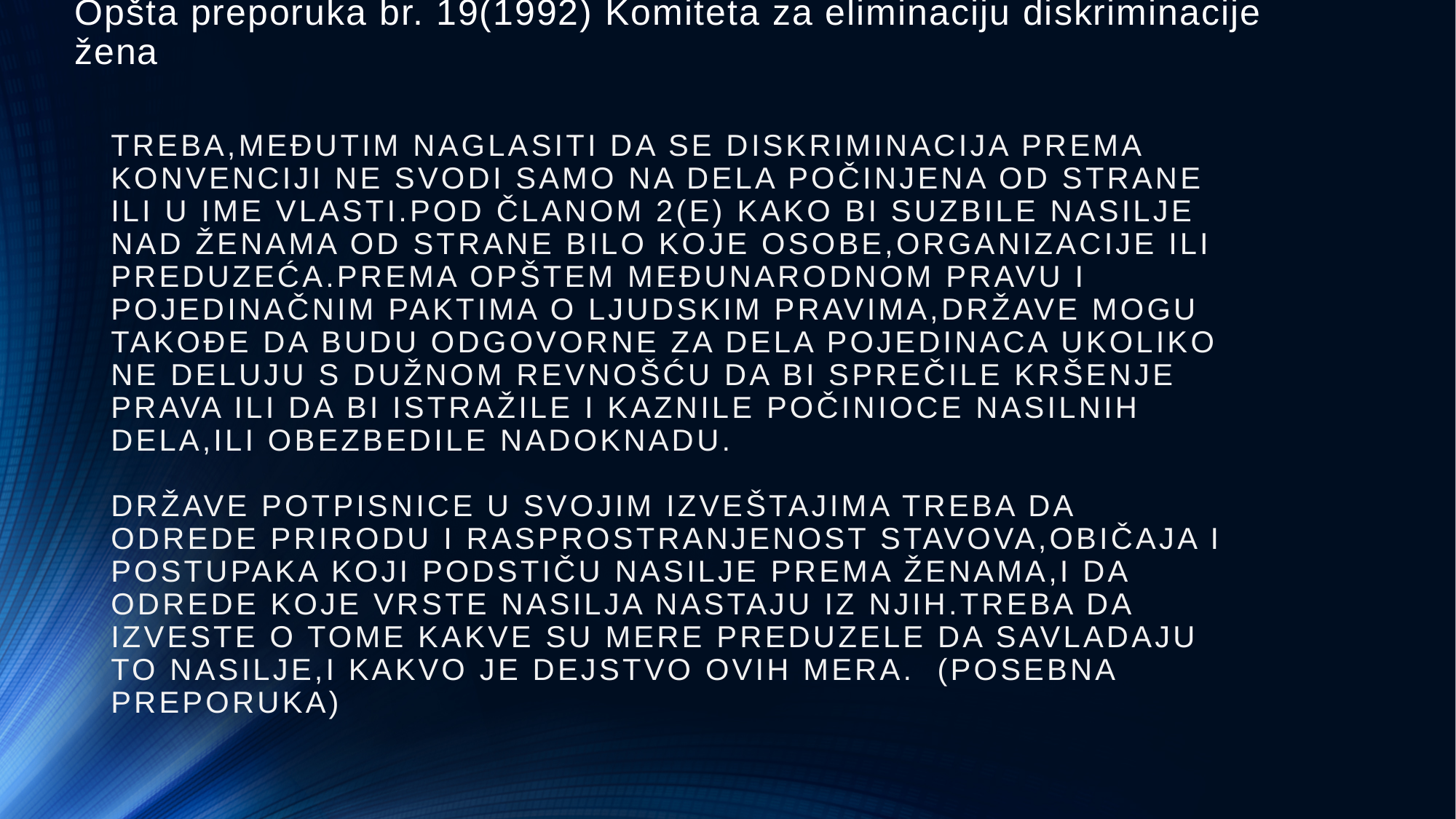

# Opšta preporuka br. 19(1992) Komiteta za eliminaciju diskriminacije žena
TREBA,MEĐUTIM NAGLASITI DA SE DISKRIMINACIJA PREMA Konvenciji ne svodi samo na dela počinjena od strane ili u ime vlasti.POD ČLANOM 2(e) kako bi suzbile nasilje nad ženama od strane bilo koje osobe,organizacije ili preduzeća.Prema opštem međunarodnom pravu i pojedinačnim paktima o ljudskim pravima,države mogu takođe da budu odgovorne za dela pojedinaca ukoliko ne deluju s dužnom revnošću da bi sprečile kršenje prava ili da bi istražile i kaznile počinioce nasilnih dela,ili obezbedile nadoknadu.

Države potpisnice u svojim izveštajima treba da odrede prirodu i rasprostranjenost stavova,običaja i postupaka koji podstiču nasilje prema ženama,i da odrede koje vrste nasilja nastaju iz njih.Treba da izveste o tome kakve su mere preduzele da savladaju to nasilje,i kakvo je dejstvo ovih mera.  (posebna preporuka)